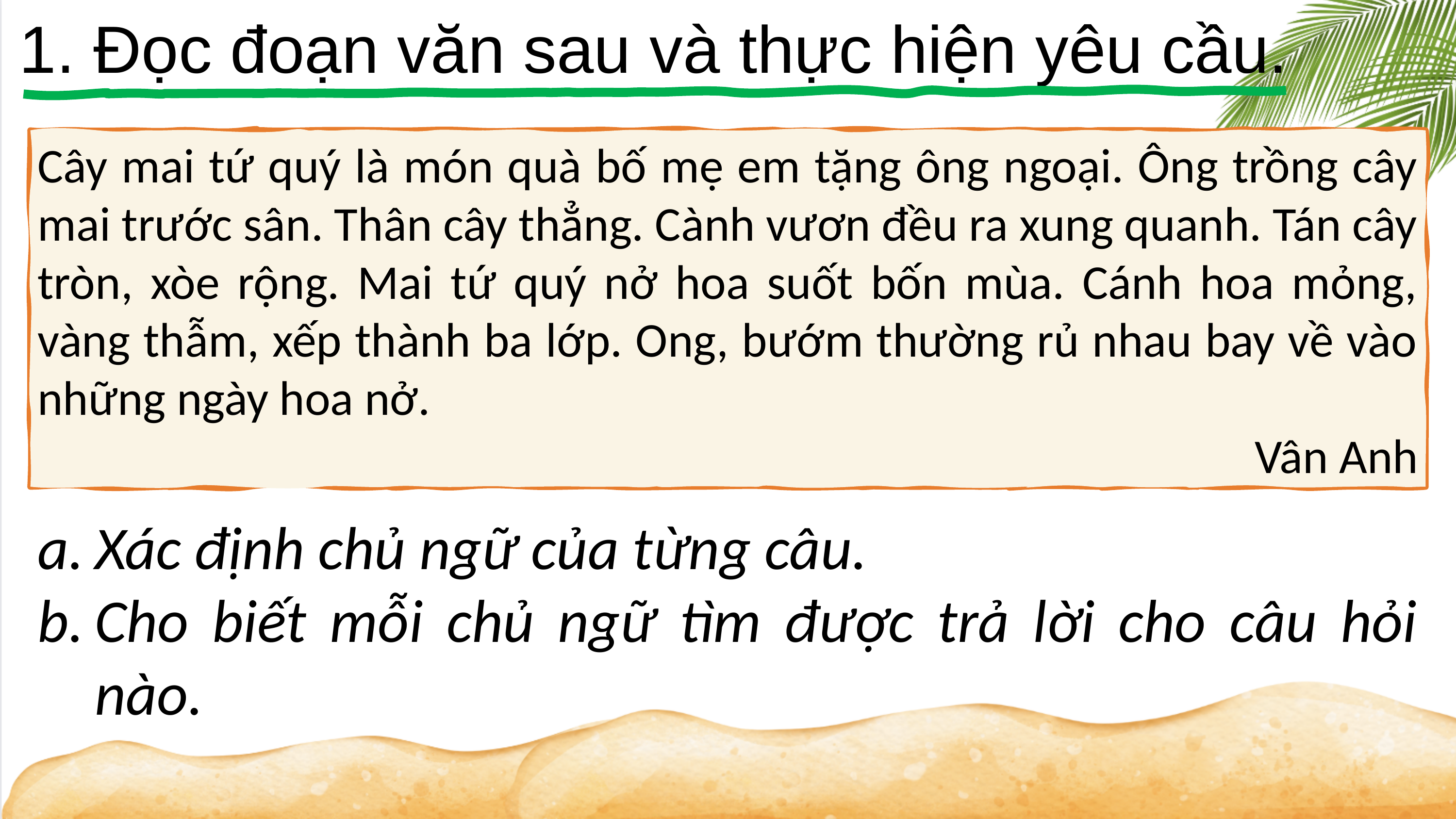

1. Đọc đoạn văn sau và thực hiện yêu cầu.

Cây mai tứ quý là món quà bố mẹ em tặng ông ngoại. Ông trồng cây mai trước sân. Thân cây thẳng. Cành vươn đều ra xung quanh. Tán cây tròn, xòe rộng. Mai tứ quý nở hoa suốt bốn mùa. Cánh hoa mỏng, vàng thẫm, xếp thành ba lớp. Ong, bướm thường rủ nhau bay về vào những ngày hoa nở.
Vân Anh
Xác định chủ ngữ của từng câu.
Cho biết mỗi chủ ngữ tìm được trả lời cho câu hỏi nào.